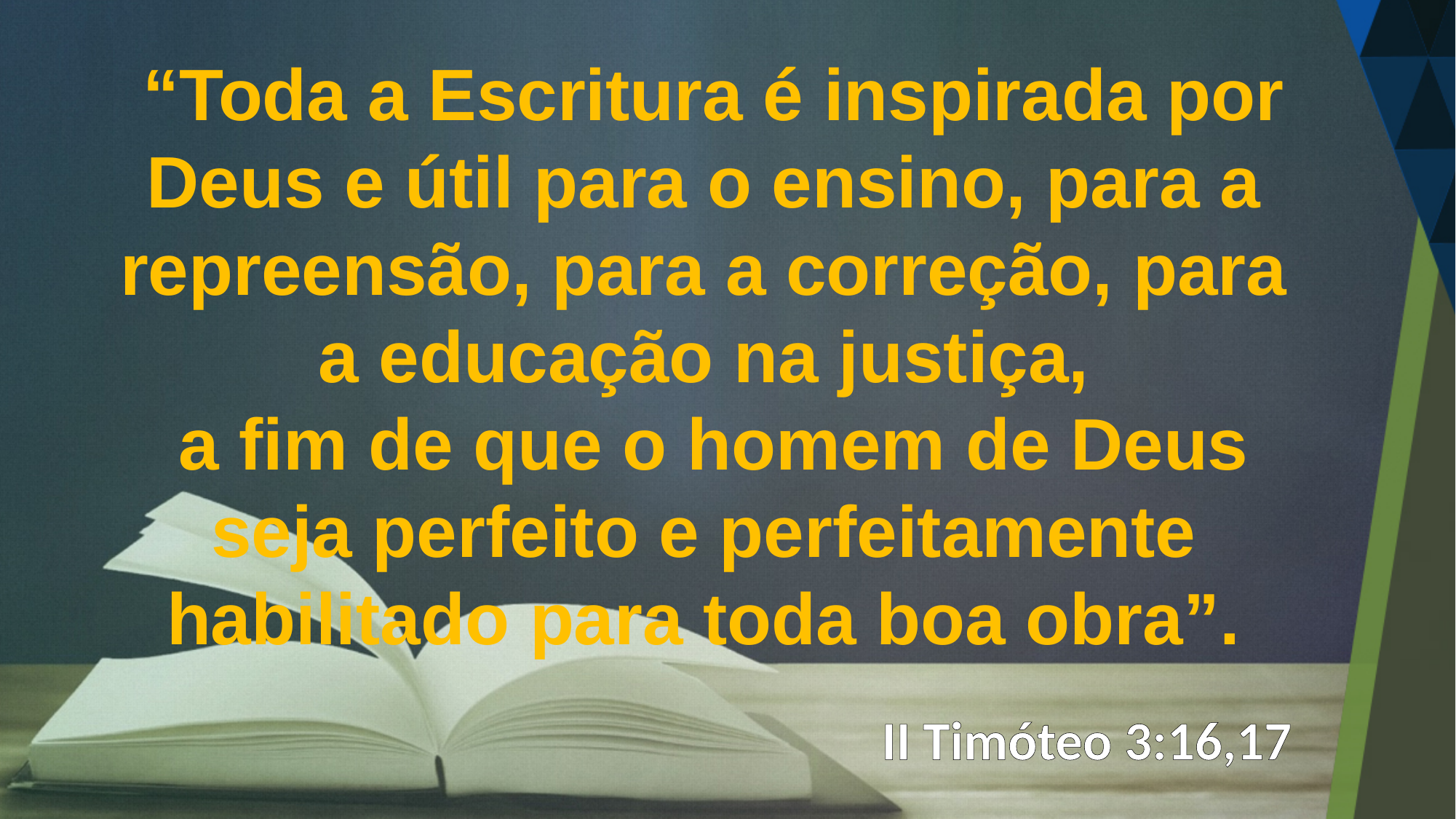

“Toda a Escritura é inspirada por Deus e útil para o ensino, para a repreensão, para a correção, para a educação na justiça,
 a fim de que o homem de Deus seja perfeito e perfeitamente habilitado para toda boa obra”.
II Timóteo 3:16,17